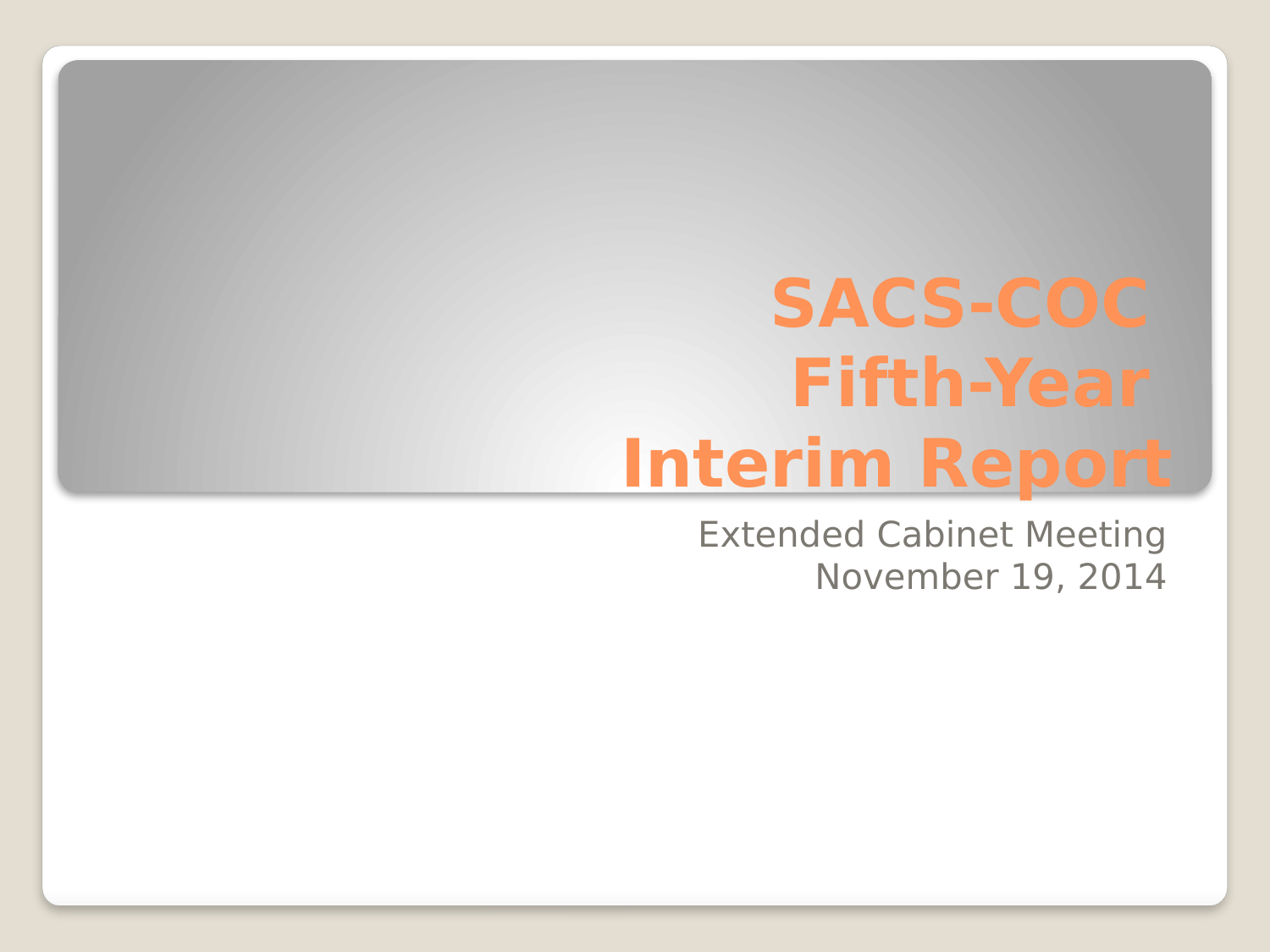

# SACS-COC Fifth-Year Interim Report
Extended Cabinet Meeting
November 19, 2014